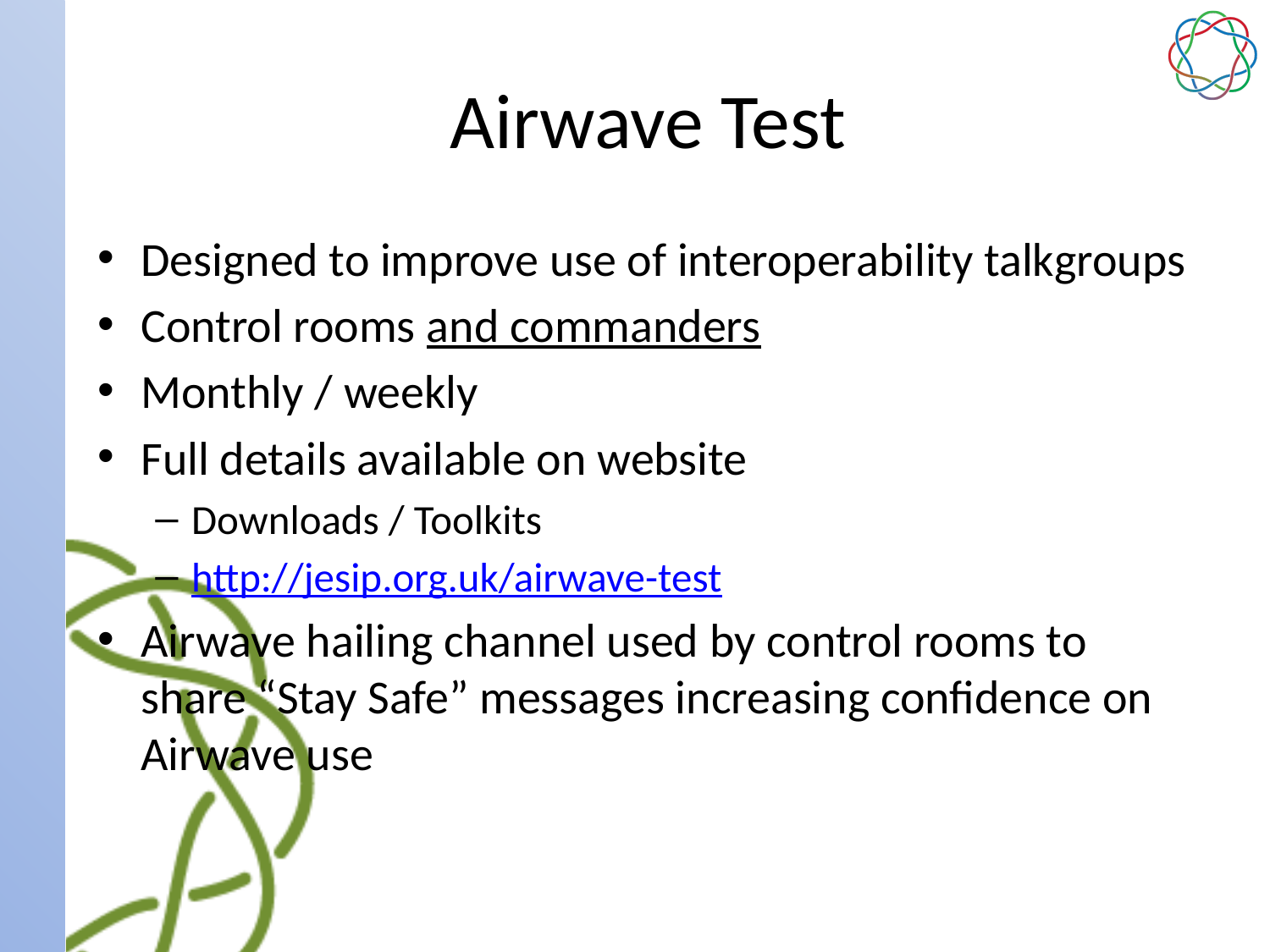

# Airwave Test
Designed to improve use of interoperability talkgroups
Control rooms and commanders
Monthly / weekly
Full details available on website
Downloads / Toolkits
http://jesip.org.uk/airwave-test
Airwave hailing channel used by control rooms to share “Stay Safe” messages increasing confidence on Airwave use